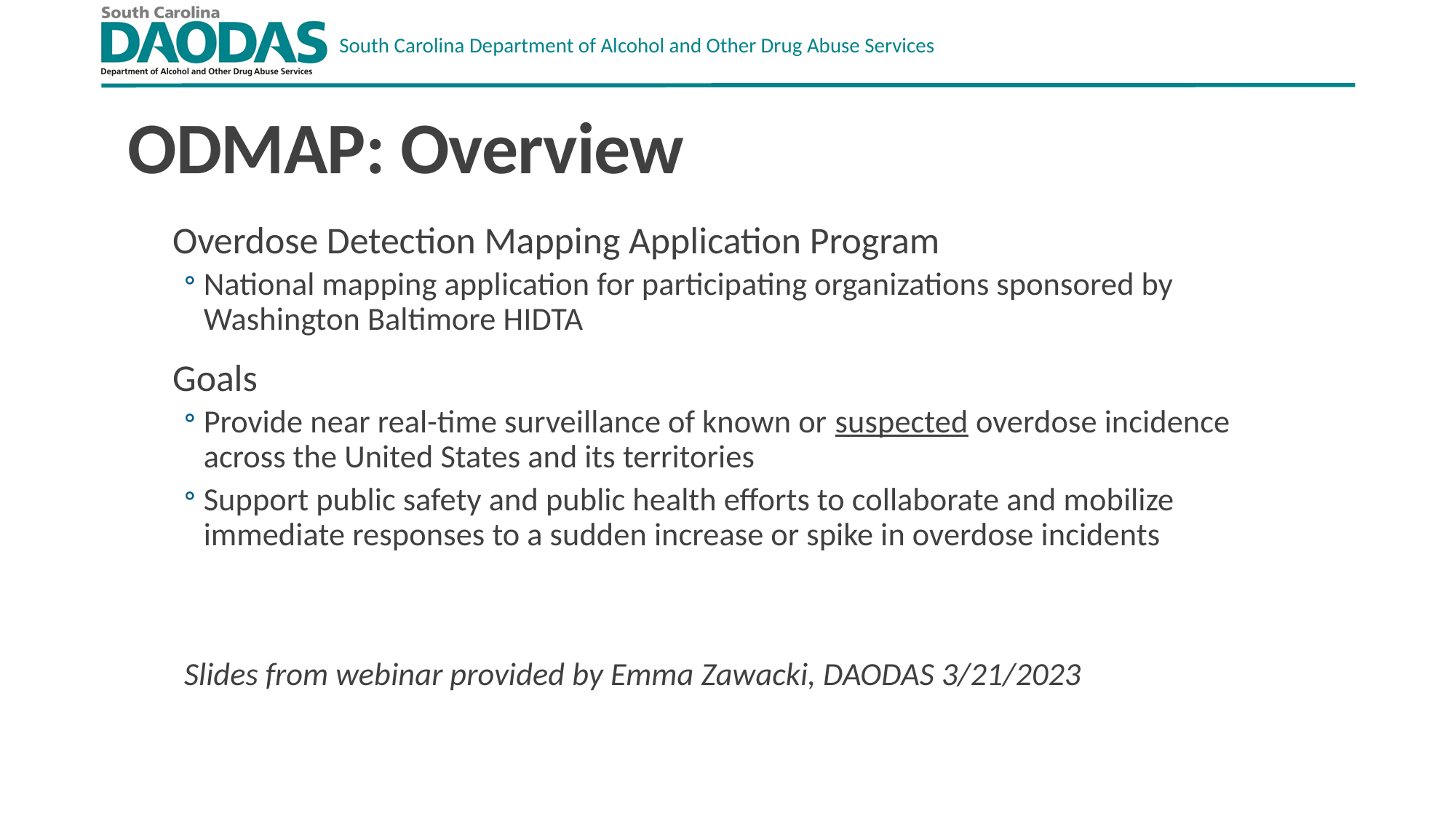

10
# ODMAP: Overview
Overdose Detection Mapping Application Program
National mapping application for participating organizations sponsored by Washington Baltimore HIDTA
Goals
Provide near real-time surveillance of known or suspected overdose incidence across the United States and its territories
Support public safety and public health efforts to collaborate and mobilize immediate responses to a sudden increase or spike in overdose incidents

Slides from webinar provided by Emma Zawacki, DAODAS 3/21/2023